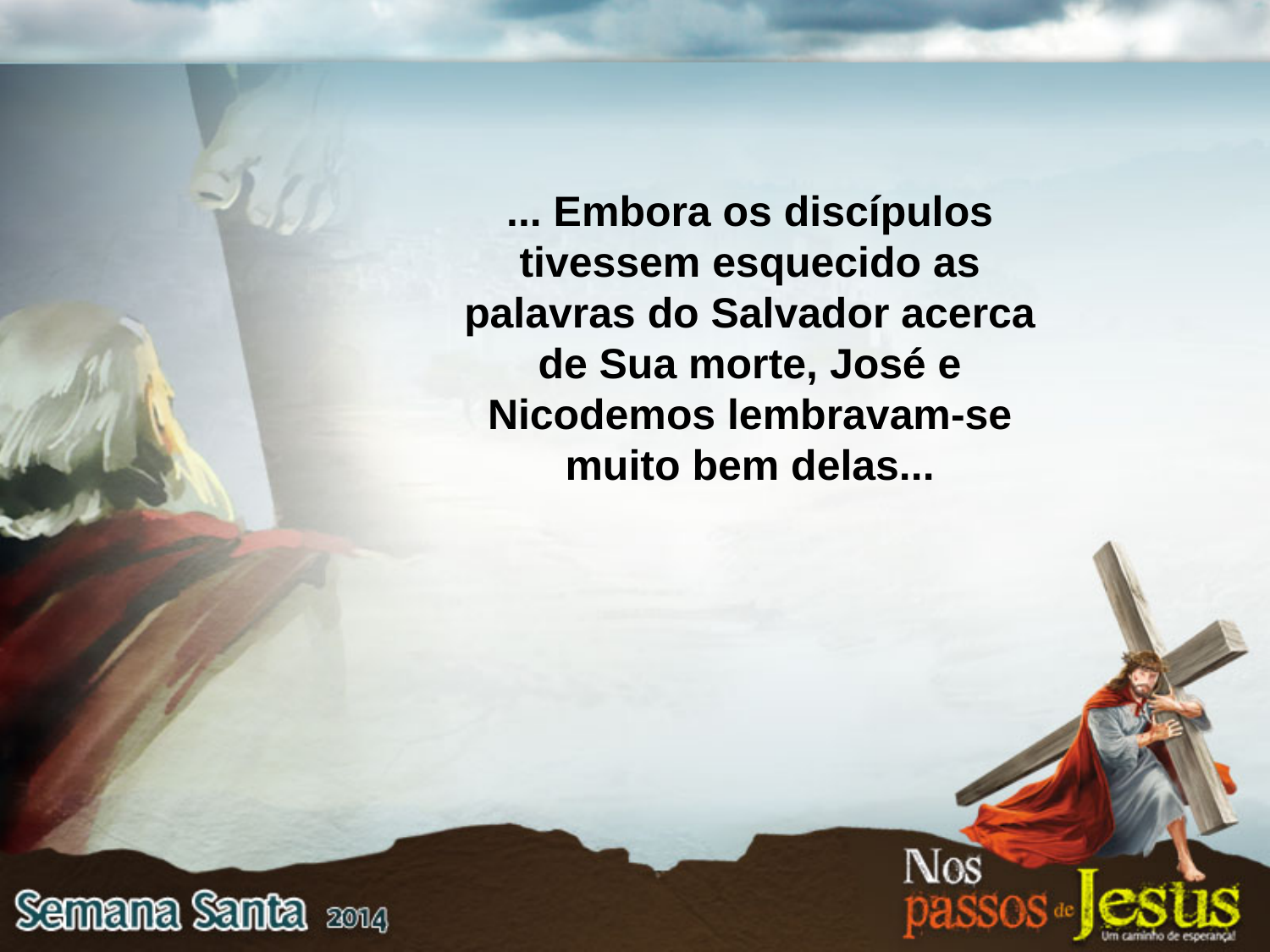

... Embora os discípulos tivessem esquecido as palavras do Salvador acerca de Sua morte, José e Nicodemos lembravam-se muito bem delas...